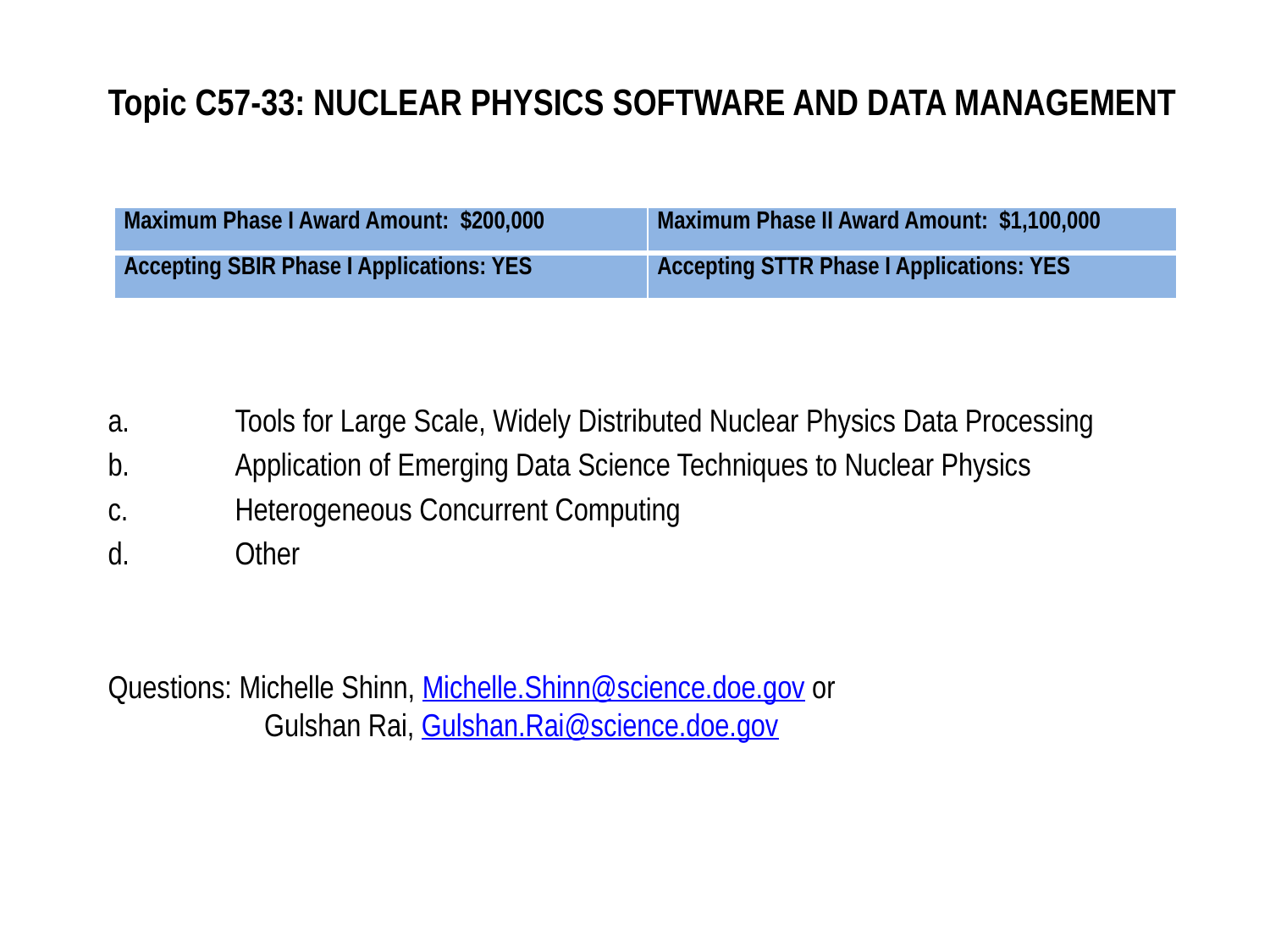

# Topic C57-33: NUCLEAR PHYSICS SOFTWARE AND DATA MANAGEMENT
| Maximum Phase I Award Amount: $200,000 | Maximum Phase II Award Amount: $1,100,000 |
| --- | --- |
| Accepting SBIR Phase I Applications: YES | Accepting STTR Phase I Applications: YES |

a.	Tools for Large Scale, Widely Distributed Nuclear Physics Data Processing
b.	Application of Emerging Data Science Techniques to Nuclear Physics
c.	Heterogeneous Concurrent Computing
d.	Other

Questions: Michelle Shinn, Michelle.Shinn@science.doe.gov or                                                    Gulshan Rai, Gulshan.Rai@science.doe.gov